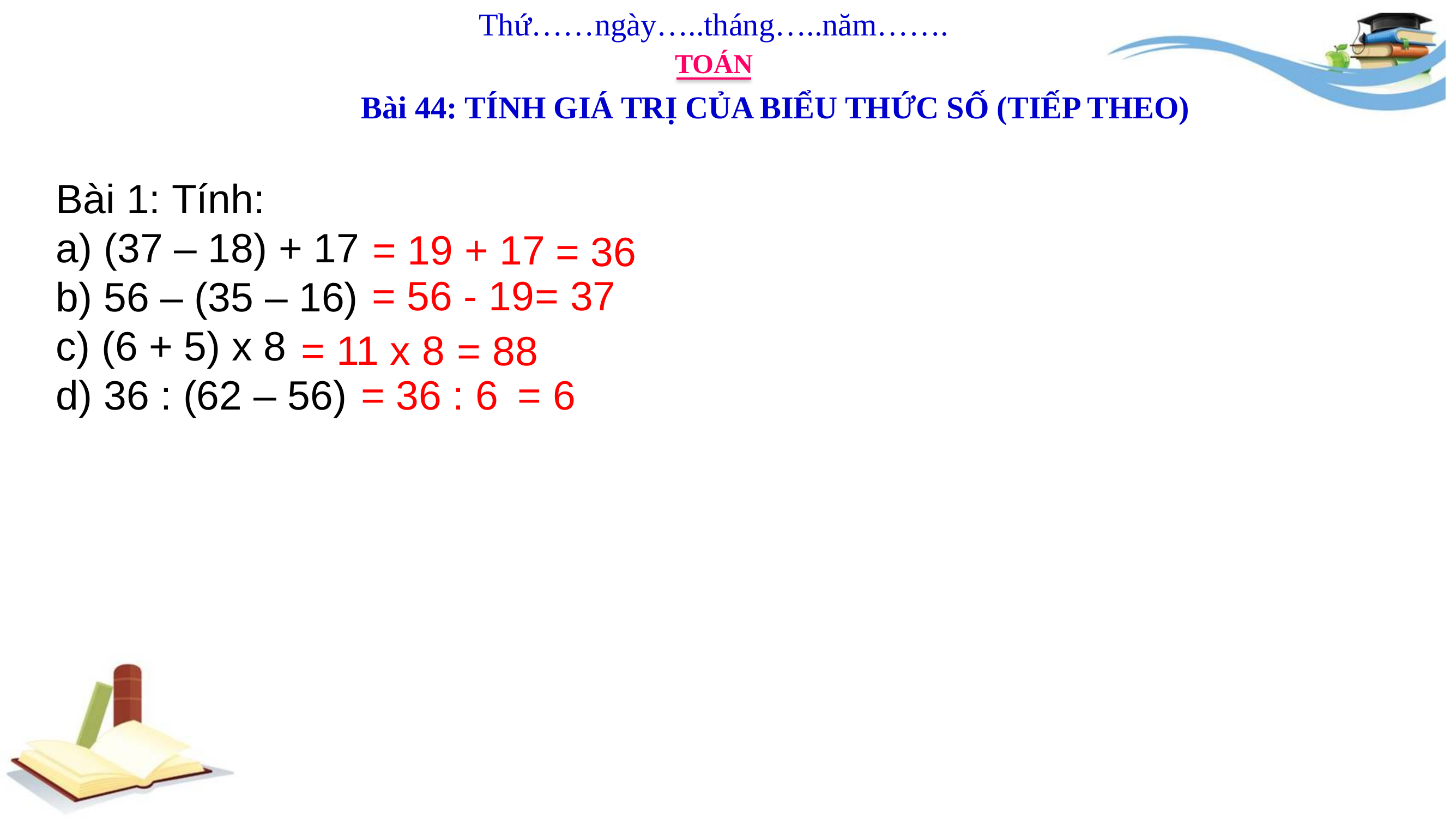

Thứ……ngày…..tháng…..năm…….
TOÁN
Bài 44: TÍNH GIÁ TRỊ CỦA BIỂU THỨC SỐ (TIẾP THEO)
Bài 1: Tính:
a) (37 – 18) + 17
b) 56 – (35 – 16)
c) (6 + 5) x 8
d) 36 : (62 – 56)
= 19 + 17
= 36
= 56 - 19
= 37
= 11 x 8
= 88
= 36 : 6
= 6